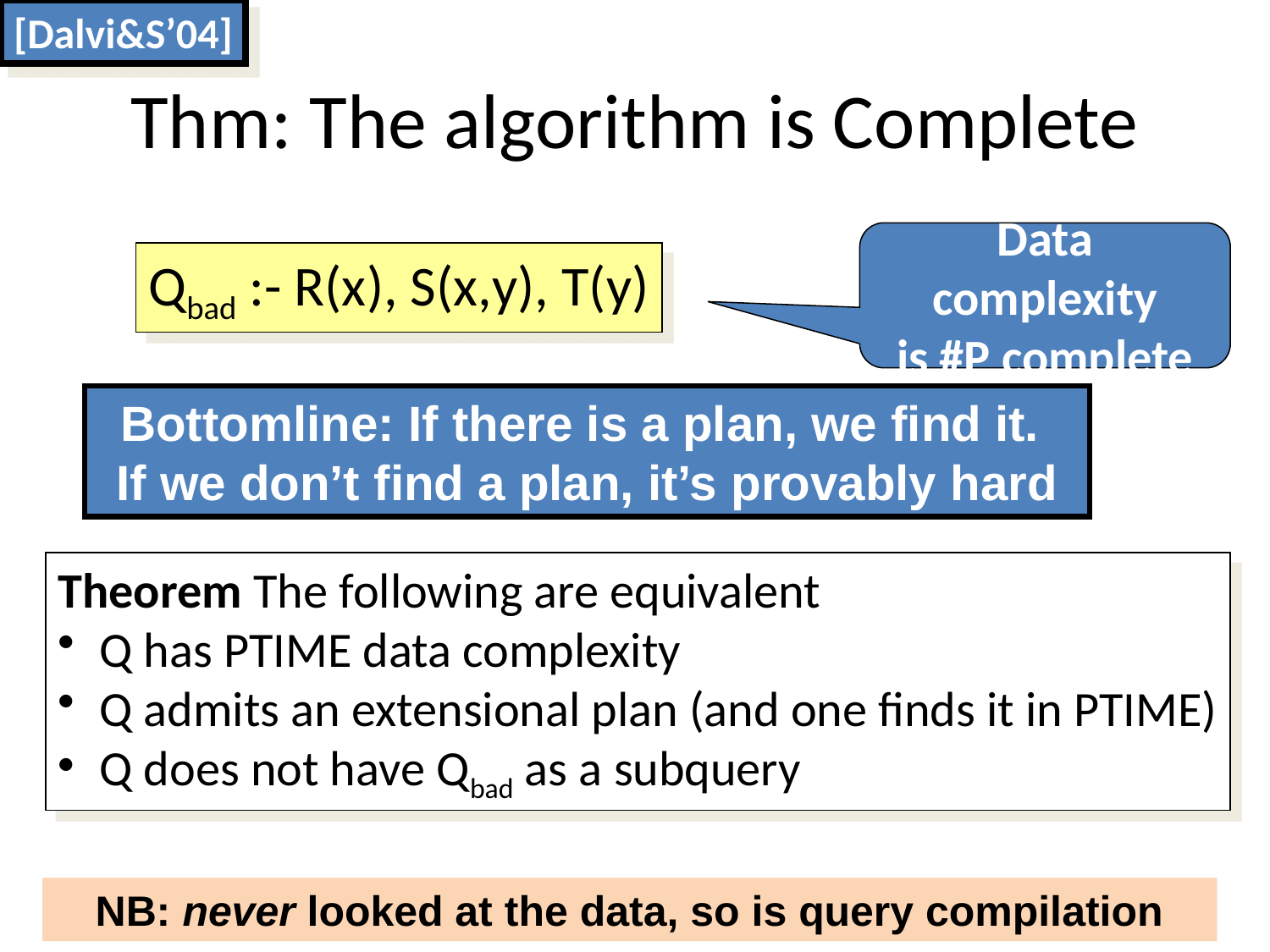

[Dalvi&S’04]
# Thm: The algorithm is Complete
Data complexity
is #P complete
Qbad :- R(x), S(x,y), T(y)
Bottomline: If there is a plan, we find it.
If we don’t find a plan, it’s provably hard
Theorem The following are equivalent
 Q has PTIME data complexity
 Q admits an extensional plan (and one finds it in PTIME)
 Q does not have Qbad as a subquery
NB: never looked at the data, so is query compilation
38